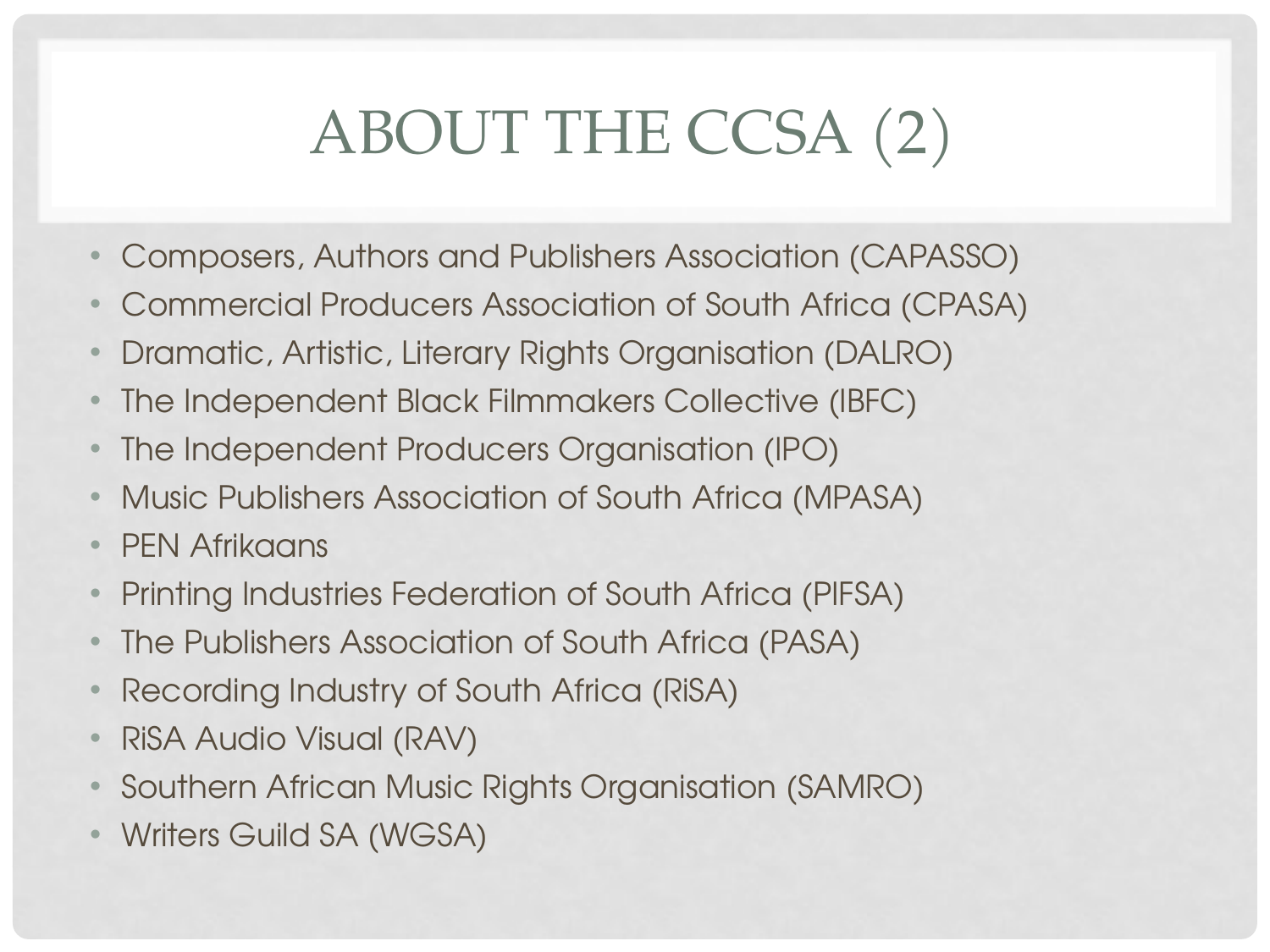

# About the ccsa (2)
Composers, Authors and Publishers Association (CAPASSO)
Commercial Producers Association of South Africa (CPASA)
Dramatic, Artistic, Literary Rights Organisation (DALRO)
The Independent Black Filmmakers Collective (IBFC)
The Independent Producers Organisation (IPO)
Music Publishers Association of South Africa (MPASA)
PEN Afrikaans
Printing Industries Federation of South Africa (PIFSA)
The Publishers Association of South Africa (PASA)
Recording Industry of South Africa (RiSA)
RiSA Audio Visual (RAV)
Southern African Music Rights Organisation (SAMRO)
Writers Guild SA (WGSA)